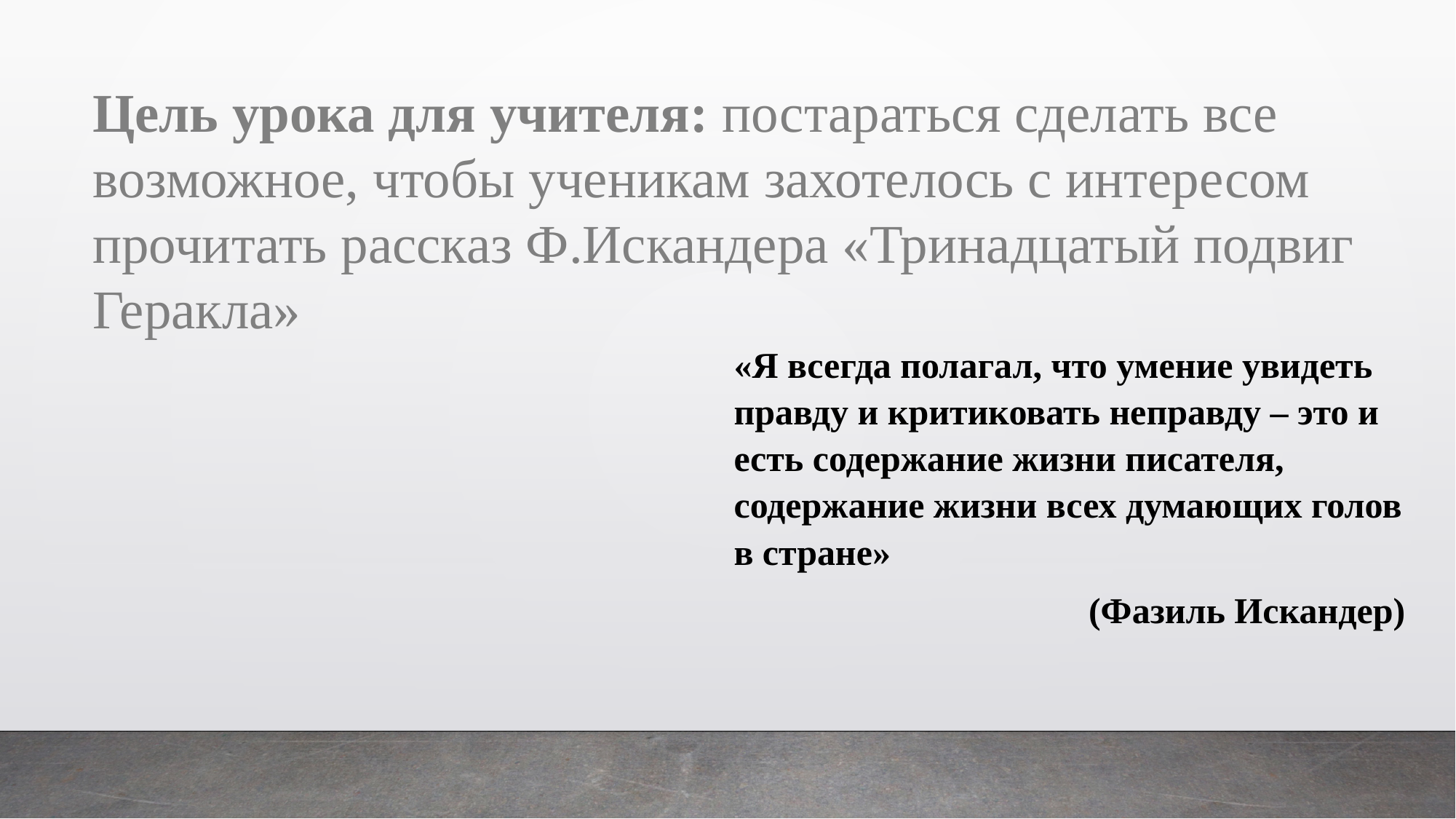

Цель урока для учителя: постараться сделать все возможное, чтобы ученикам захотелось с интересом прочитать рассказ Ф.Искандера «Тринадцатый подвиг Геракла»
«Я всегда полагал, что умение увидеть правду и критиковать неправду – это и есть содержание жизни писателя, содержание жизни всех думающих голов в стране»
                                       (Фазиль Искандер)